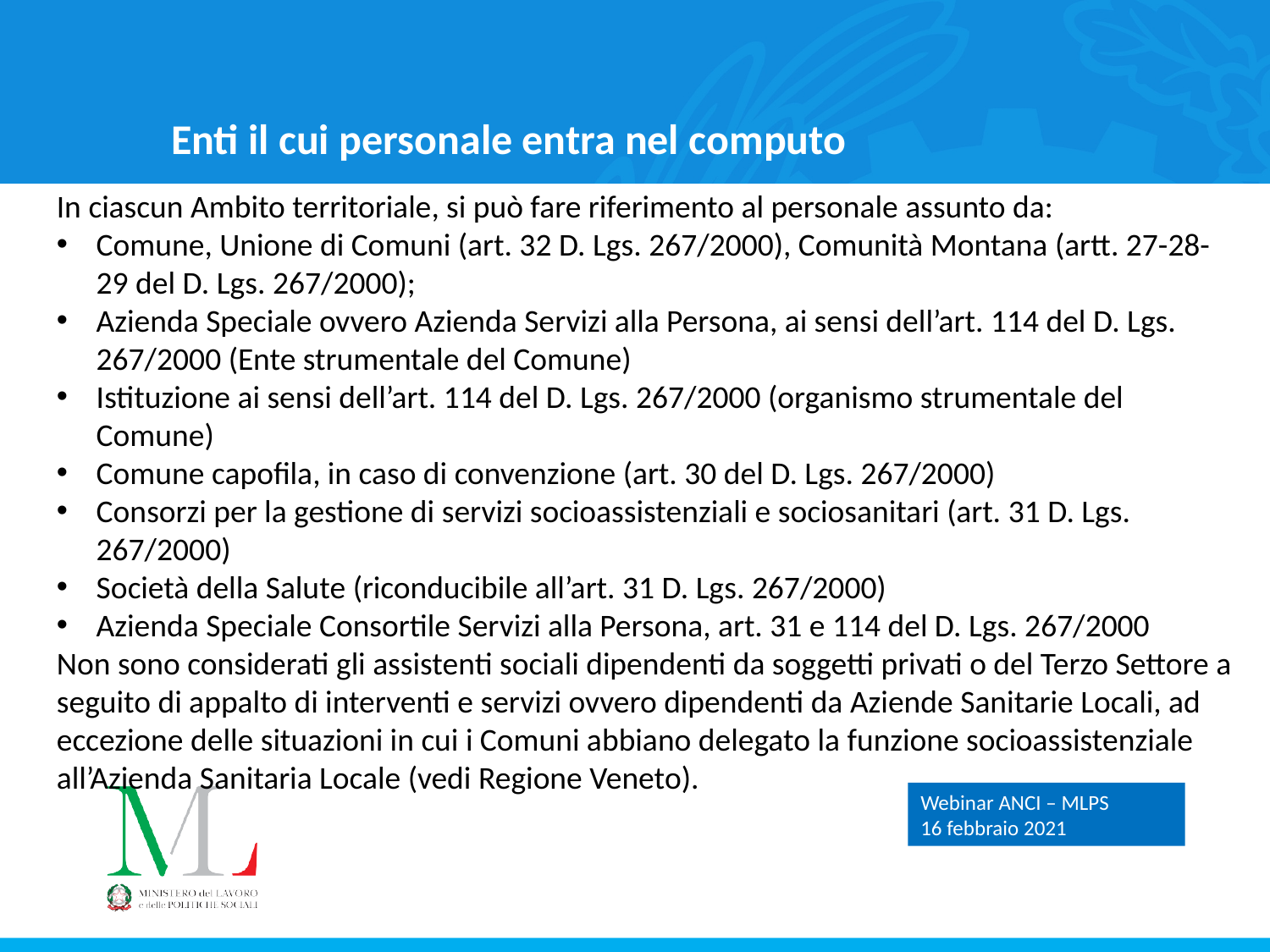

Enti il cui personale entra nel computo
In ciascun Ambito territoriale, si può fare riferimento al personale assunto da:
Comune, Unione di Comuni (art. 32 D. Lgs. 267/2000), Comunità Montana (artt. 27-28-29 del D. Lgs. 267/2000);
Azienda Speciale ovvero Azienda Servizi alla Persona, ai sensi dell’art. 114 del D. Lgs. 267/2000 (Ente strumentale del Comune)
Istituzione ai sensi dell’art. 114 del D. Lgs. 267/2000 (organismo strumentale del Comune)
Comune capofila, in caso di convenzione (art. 30 del D. Lgs. 267/2000)
Consorzi per la gestione di servizi socioassistenziali e sociosanitari (art. 31 D. Lgs. 267/2000)
Società della Salute (riconducibile all’art. 31 D. Lgs. 267/2000)
Azienda Speciale Consortile Servizi alla Persona, art. 31 e 114 del D. Lgs. 267/2000
Non sono considerati gli assistenti sociali dipendenti da soggetti privati o del Terzo Settore a seguito di appalto di interventi e servizi ovvero dipendenti da Aziende Sanitarie Locali, ad eccezione delle situazioni in cui i Comuni abbiano delegato la funzione socioassistenziale all’Azienda Sanitaria Locale (vedi Regione Veneto).

Webinar ANCI – MLPS
16 febbraio 2021